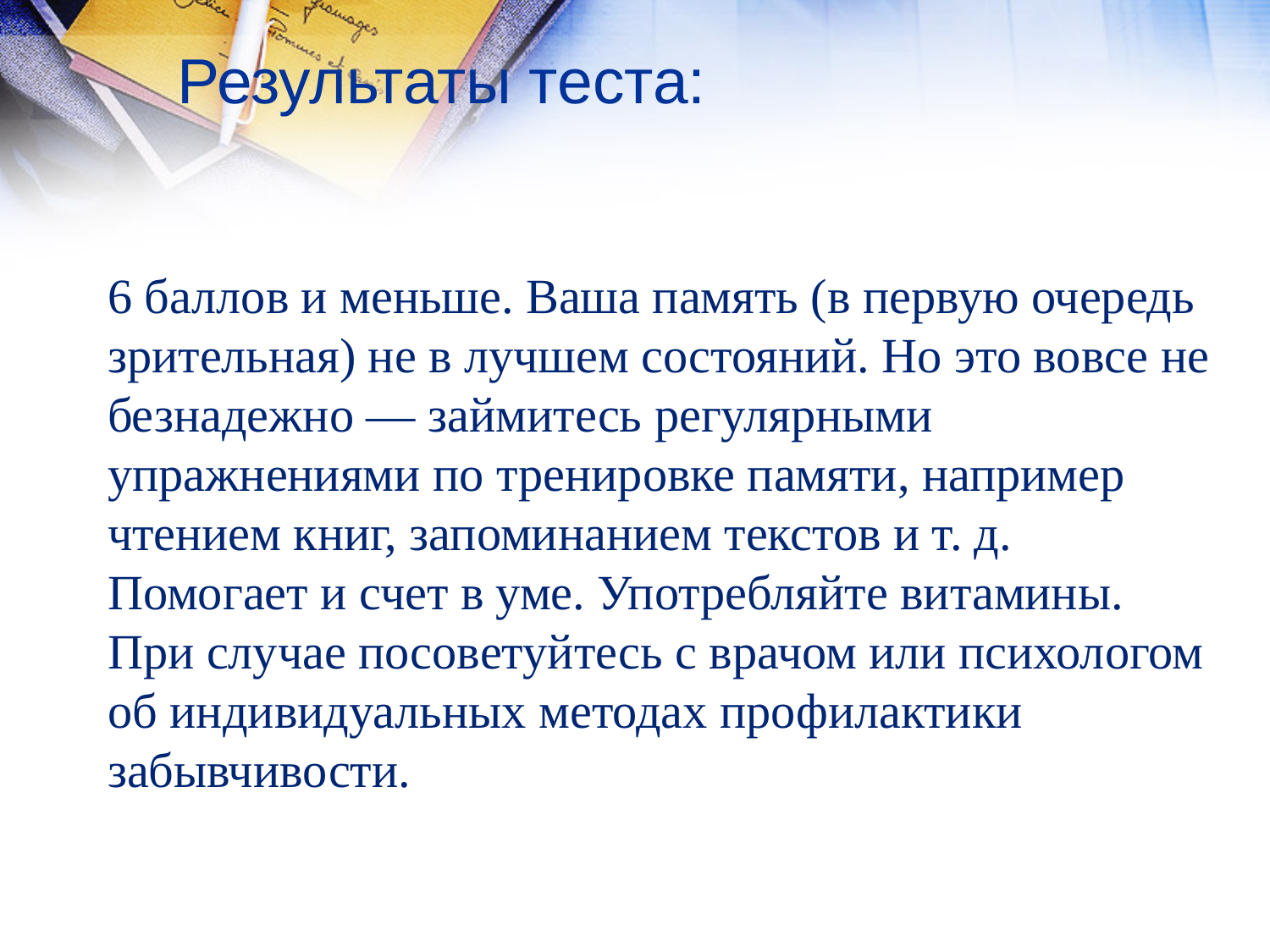

# Результаты теста:
6 баллов и меньше. Ваша память (в первую очередь зрительная) не в лучшем состояний. Но это вовсе не безнадежно — займитесь регулярными упражнениями по тренировке памяти, например чтением книг, запоминанием текстов и т. д. Помогает и счет в уме. Употребляйте витамины. При случае посоветуйтесь с врачом или психологом об индивидуальных методах профилактики забывчивости.